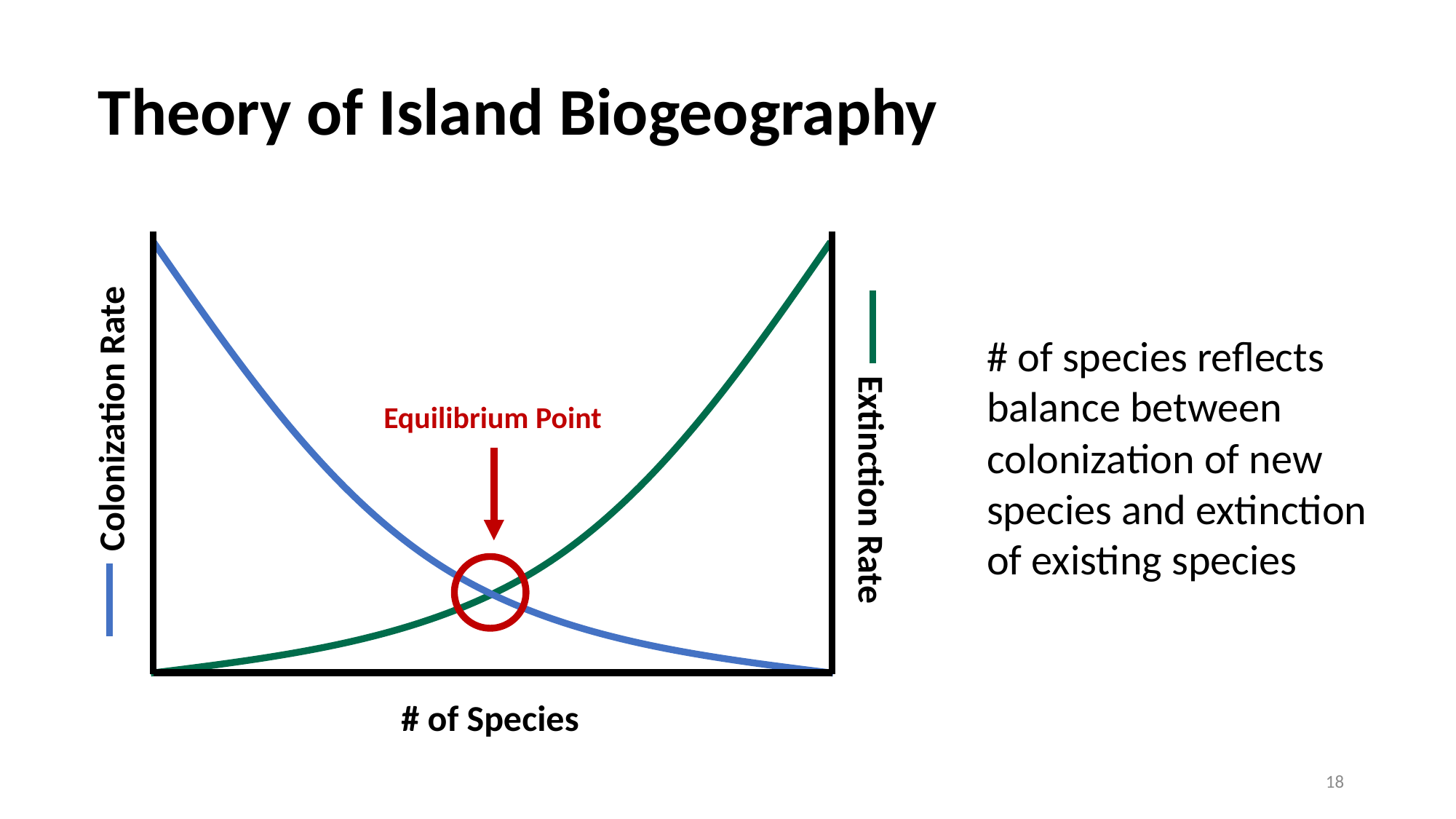

# Theory of Island Biogeography

# of species reflects balance between colonization of new species and extinction of existing species
Colonization Rate
Equilibrium Point
Extinction Rate

# of Species
18